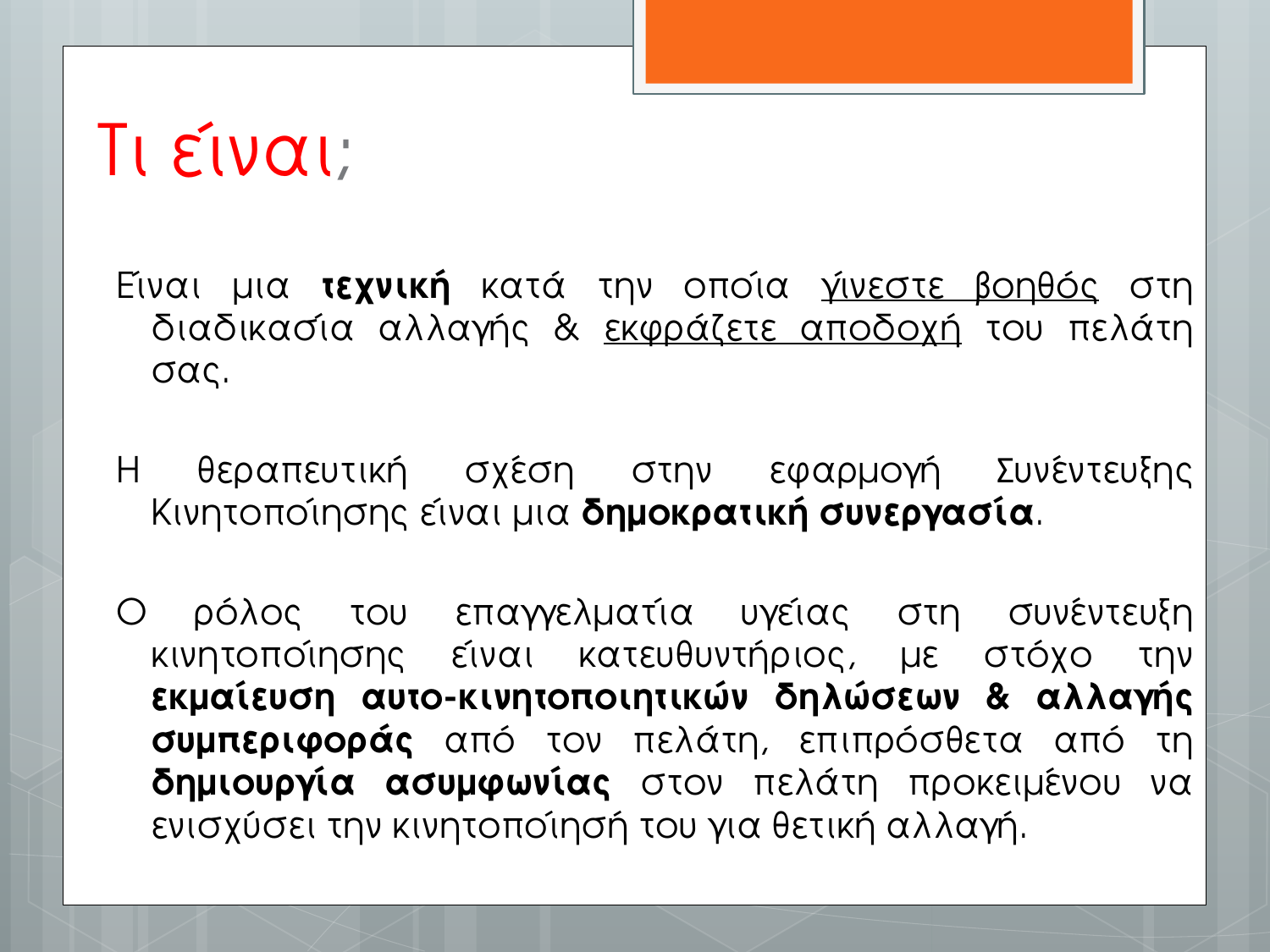

# Τι είναι;
Είναι μια τεχνική κατά την οποία γίνεστε βοηθός στη διαδικασία αλλαγής & εκφράζετε αποδοχή του πελάτη σας.

Η θεραπευτική σχέση στην εφαρμογή Συνέντευξης Κινητοποίησης είναι μια δημοκρατική συνεργασία.

Ο ρόλος του επαγγελματία υγείας στη συνέντευξη κινητοποίησης είναι κατευθυντήριος, με στόχο την εκμαίευση αυτο-κινητοποιητικών δηλώσεων & αλλαγής συμπεριφοράς από τον πελάτη, επιπρόσθετα από τη δημιουργία ασυμφωνίας στον πελάτη προκειμένου να ενισχύσει την κινητοποίησή του για θετική αλλαγή.